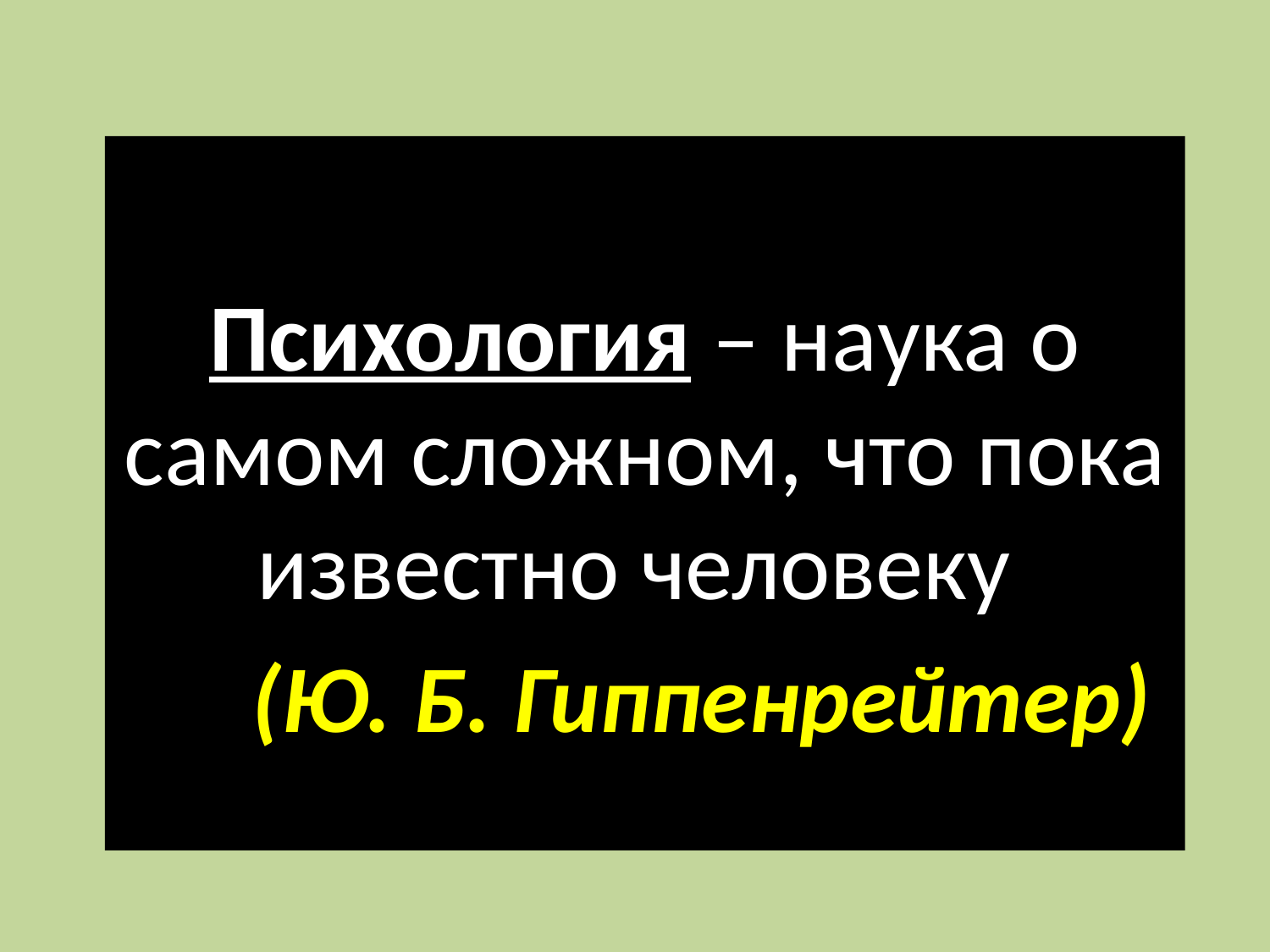

Психология – наука о самом сложном, что пока известно человеку
(Ю. Б. Гиппенрейтер)